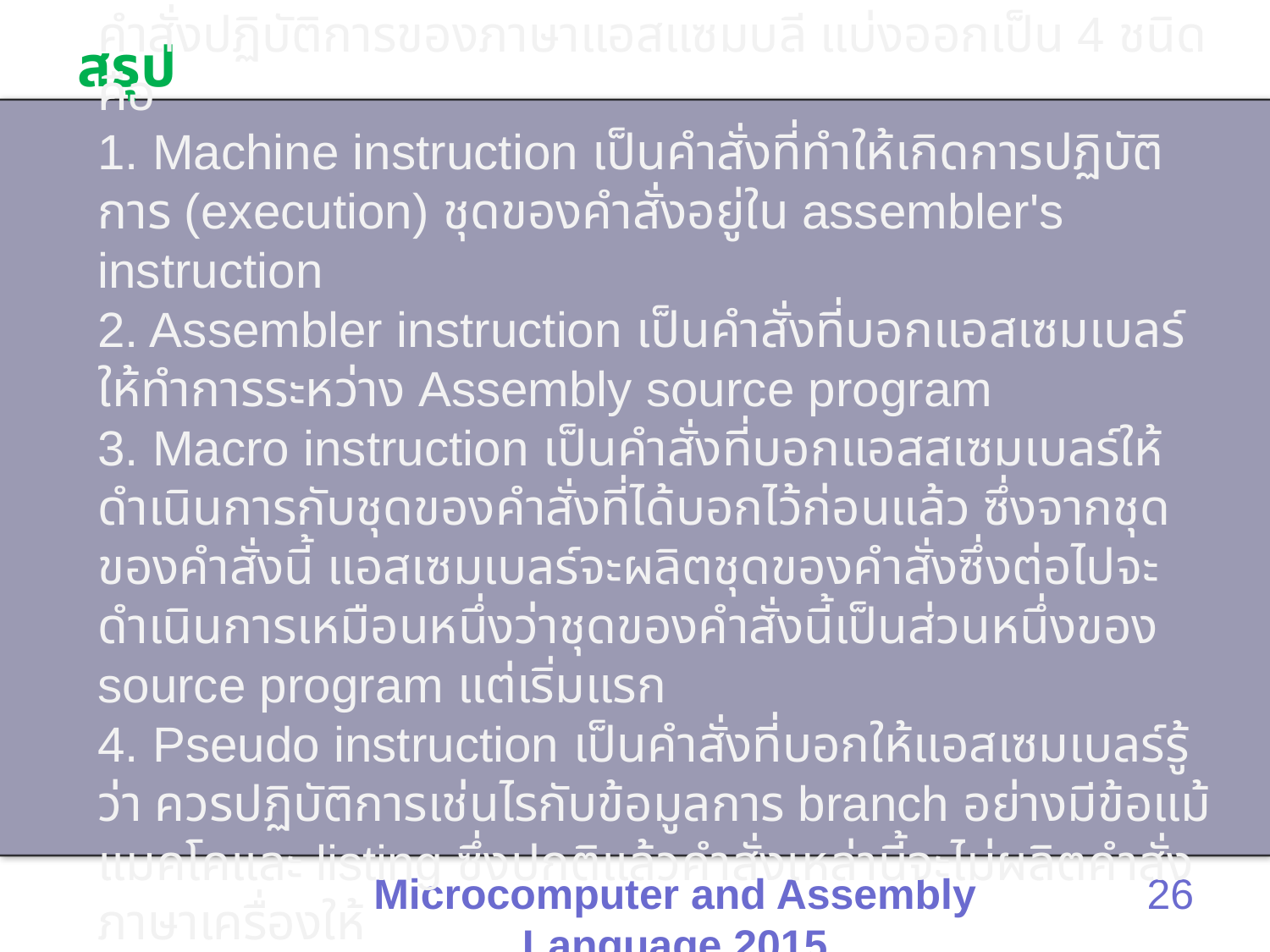

# สรุป
คำสั่งปฏิบัติการของภาษาแอสแซมบลี แบ่งออกเป็น 4 ชนิด คือ
1. Machine instruction เป็นคำสั่งที่ทำให้เกิดการปฏิบัติการ (execution) ชุดของคำสั่งอยู่ใน assembler's instruction
2. Assembler instruction เป็นคำสั่งที่บอกแอสเซมเบลร์ให้ทำการระหว่าง Assembly source program
3. Macro instruction เป็นคำสั่งที่บอกแอสสเซมเบลร์ให้ดำเนินการกับชุดของคำสั่งที่ได้บอกไว้ก่อนแล้ว ซึ่งจากชุดของคำสั่งนี้ แอสเซมเบลร์จะผลิตชุดของคำสั่งซึ่งต่อไปจะดำเนินการเหมือนหนึ่งว่าชุดของคำสั่งนี้เป็นส่วนหนึ่งของ source program แต่เริ่มแรก
4. Pseudo instruction เป็นคำสั่งที่บอกให้แอสเซมเบลร์รู้ว่า ควรปฏิบัติการเช่นไรกับข้อมูลการ branch อย่างมีข้อแม้ แมคโคและ listing ซึ่งปกติแล้วคำสั่งเหล่านี้จะไม่ผลิตคำสั่งภาษาเครื่องให้
Microcomputer and Assembly Language 2015
26